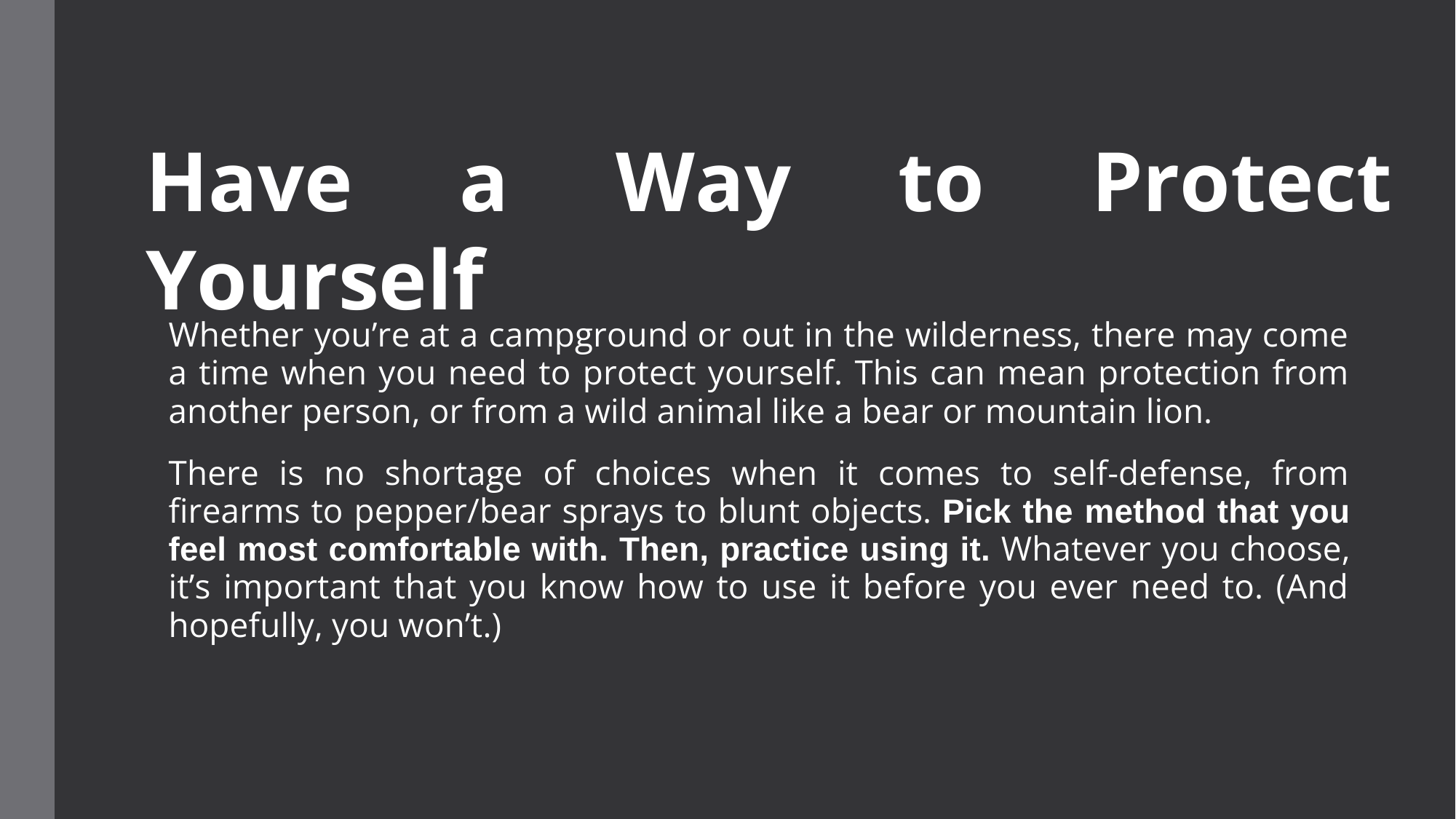

Have a Way to Protect Yourself
Whether you’re at a campground or out in the wilderness, there may come a time when you need to protect yourself. This can mean protection from another person, or from a wild animal like a bear or mountain lion.
There is no shortage of choices when it comes to self-defense, from firearms to pepper/bear sprays to blunt objects. Pick the method that you feel most comfortable with. Then, practice using it. Whatever you choose, it’s important that you know how to use it before you ever need to. (And hopefully, you won’t.)